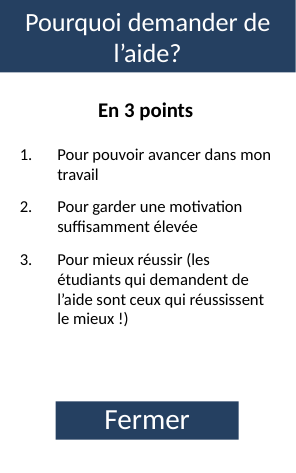

# Pourquoi demander de l’aide?
En 3 points

Pour pouvoir avancer dans mon travail
Pour garder une motivation suffisamment élevée
Pour mieux réussir (les étudiants qui demandent de l’aide sont ceux qui réussissent le mieux !)

Fermer